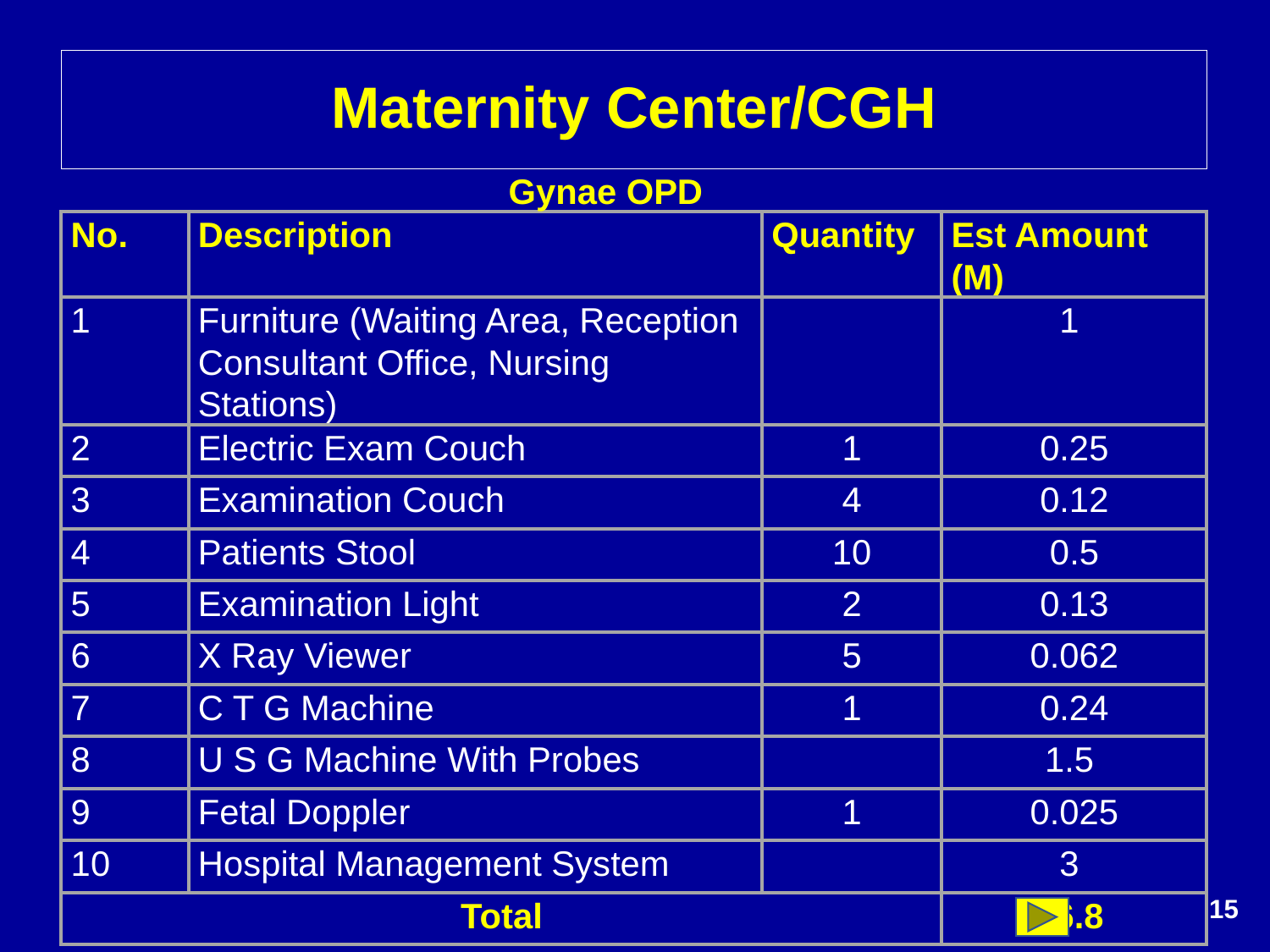

Maternity Center/CGH
Gynae OPD
| No. | Description | Quantity | Est Amount (M) |
| --- | --- | --- | --- |
| 1 | Furniture (Waiting Area, Reception Consultant Office, Nursing Stations) |  | 1 |
| 2 | Electric Exam Couch | 1 | 0.25 |
| 3 | Examination Couch | 4 | 0.12 |
| 4 | Patients Stool | 10 | 0.5 |
| 5 | Examination Light | 2 | 0.13 |
| 6 | X Ray Viewer | 5 | 0.062 |
| 7 | C T G Machine | 1 | 0.24 |
| 8 | U S G Machine With Probes |  | 1.5 |
| 9 | Fetal Doppler | 1 | 0.025 |
| 10 | Hospital Management System |  | 3 |
| Total |  |  | 6.8 |
15